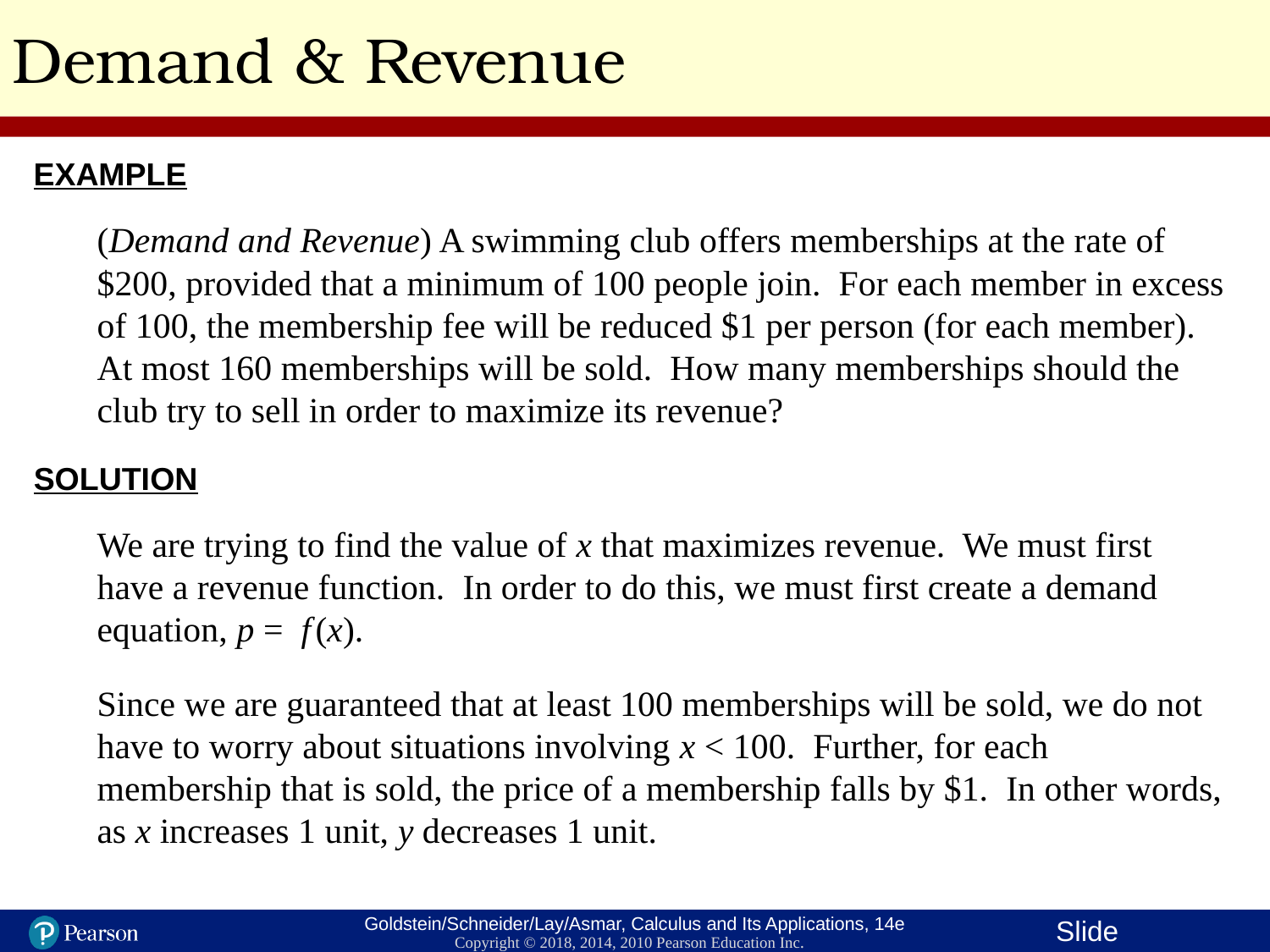

Demand & Revenue

EXAMPLE
(Demand and Revenue) A swimming club offers memberships at the rate of $200, provided that a minimum of 100 people join.  For each member in excess of 100, the membership fee will be reduced $1 per person (for each member).  At most 160 memberships will be sold.  How many memberships should the club try to sell in order to maximize its revenue?
SOLUTION
We are trying to find the value of x that maximizes revenue.  We must first have a revenue function.  In order to do this, we must first create a demand equation, p =  f (x).
Since we are guaranteed that at least 100 memberships will be sold, we do not have to worry about situations involving x < 100.  Further, for each membership that is sold, the price of a membership falls by $1.  In other words, as x increases 1 unit, y decreases 1 unit.